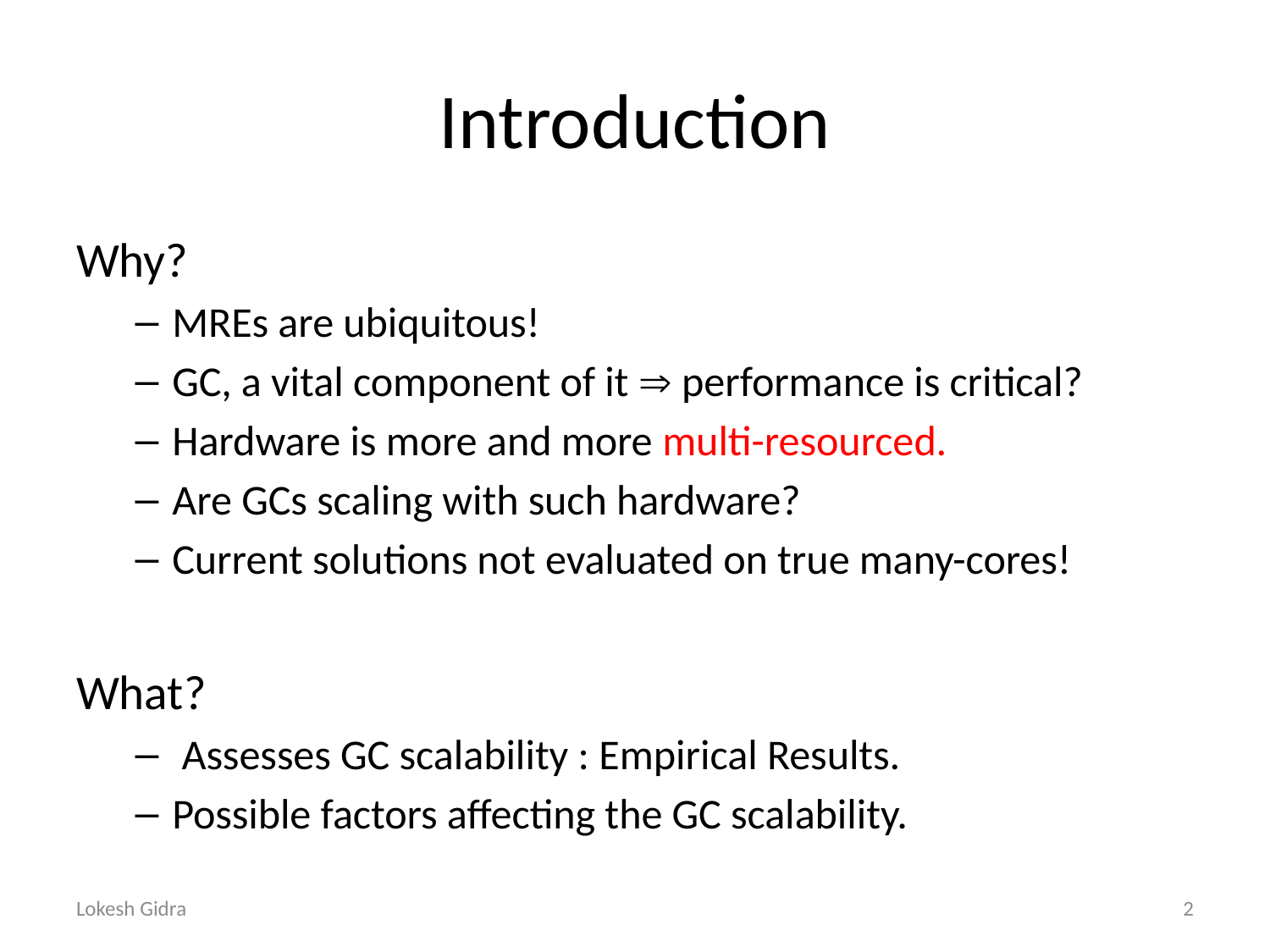

# Introduction
Why?
MREs are ubiquitous!
GC, a vital component of it ⇒ performance is critical?
Hardware is more and more multi-resourced.
Are GCs scaling with such hardware?
Current solutions not evaluated on true many-cores!

What?
 Assesses GC scalability : Empirical Results.
Possible factors affecting the GC scalability.
Lokesh Gidra
2